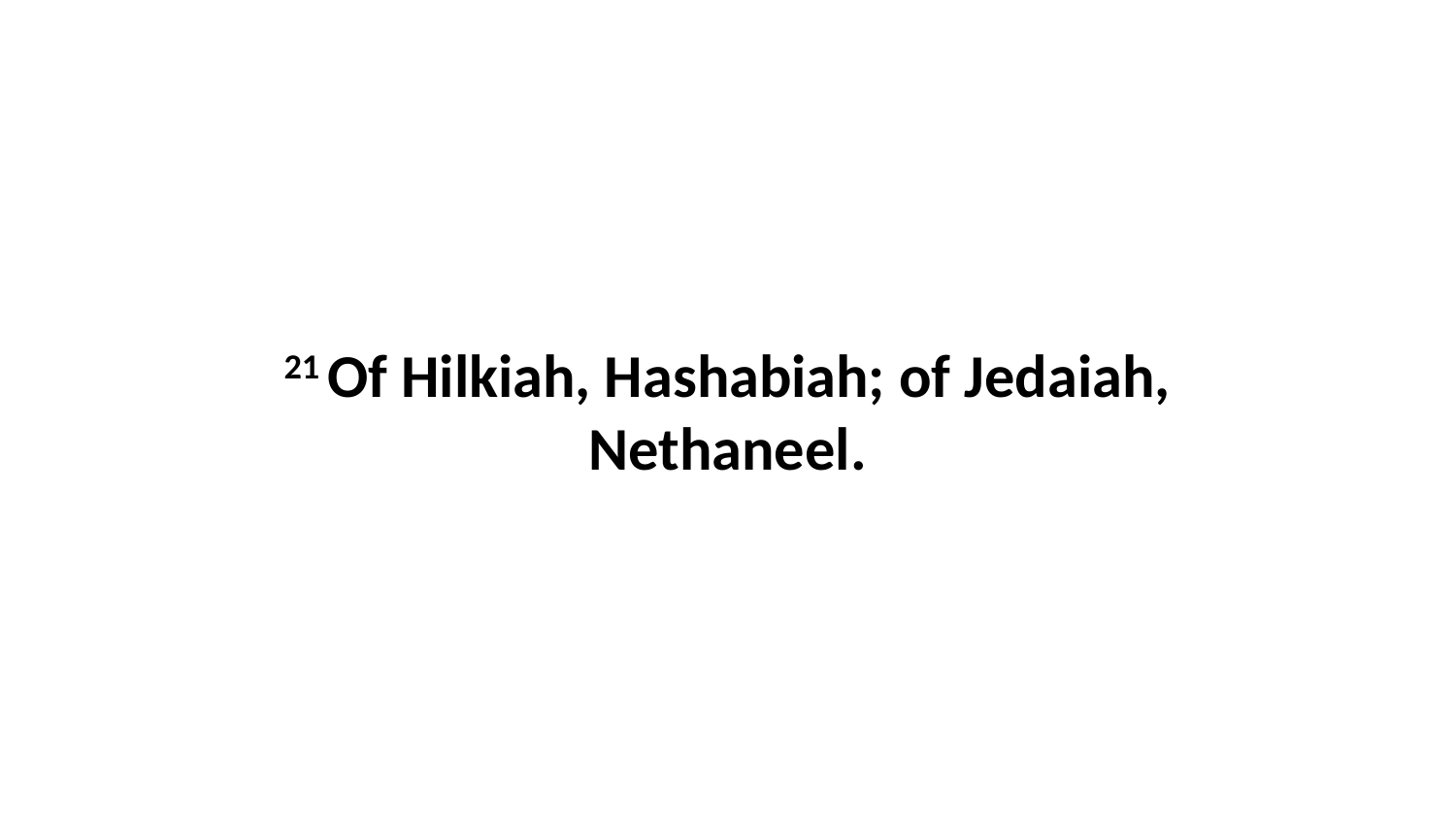

21 Of Hilkiah, Hashabiah; of Jedaiah, Nethaneel.